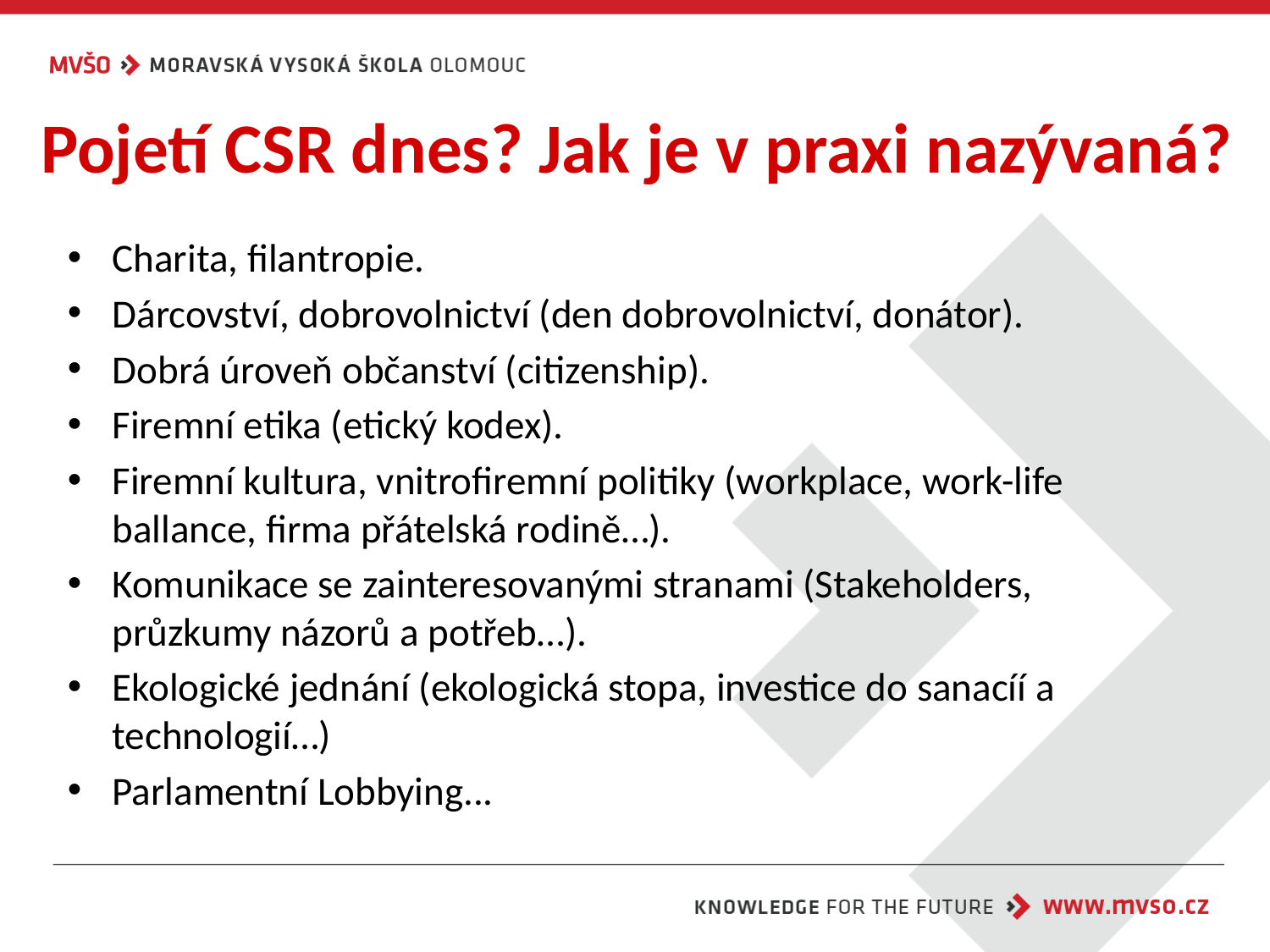

# Pojetí CSR dnes? Jak je v praxi nazývaná?
Charita, filantropie.
Dárcovství, dobrovolnictví (den dobrovolnictví, donátor).
Dobrá úroveň občanství (citizenship).
Firemní etika (etický kodex).
Firemní kultura, vnitrofiremní politiky (workplace, work-life ballance, firma přátelská rodině…).
Komunikace se zainteresovanými stranami (Stakeholders, průzkumy názorů a potřeb…).
Ekologické jednání (ekologická stopa, investice do sanacíí a technologií…)
Parlamentní Lobbying...